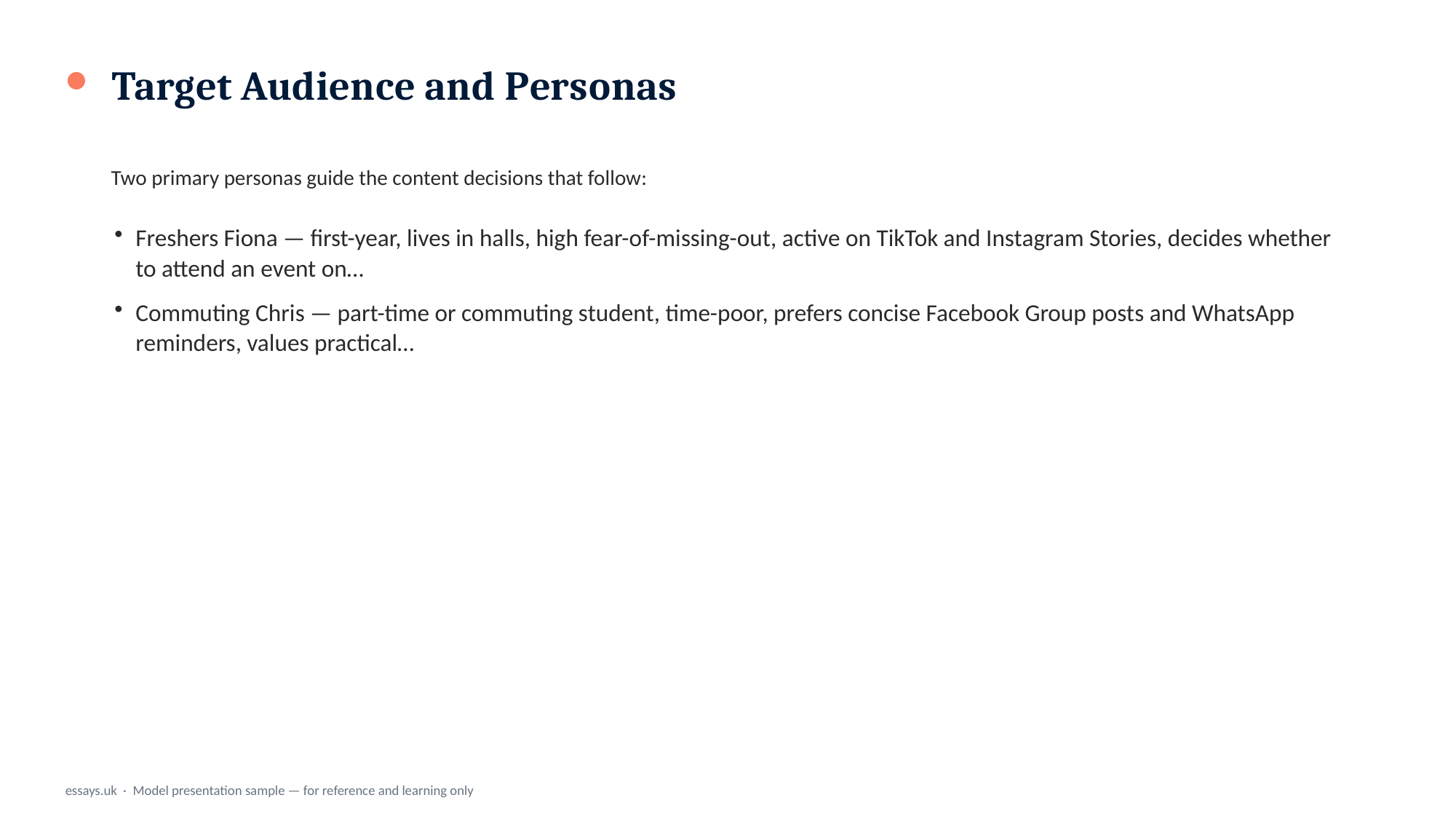

Target Audience and Personas

Two primary personas guide the content decisions that follow:
Freshers Fiona — first-year, lives in halls, high fear-of-missing-out, active on TikTok and Instagram Stories, decides whether to attend an event on…
Commuting Chris — part-time or commuting student, time-poor, prefers concise Facebook Group posts and WhatsApp reminders, values practical…
essays.uk  ·  Model presentation sample — for reference and learning only